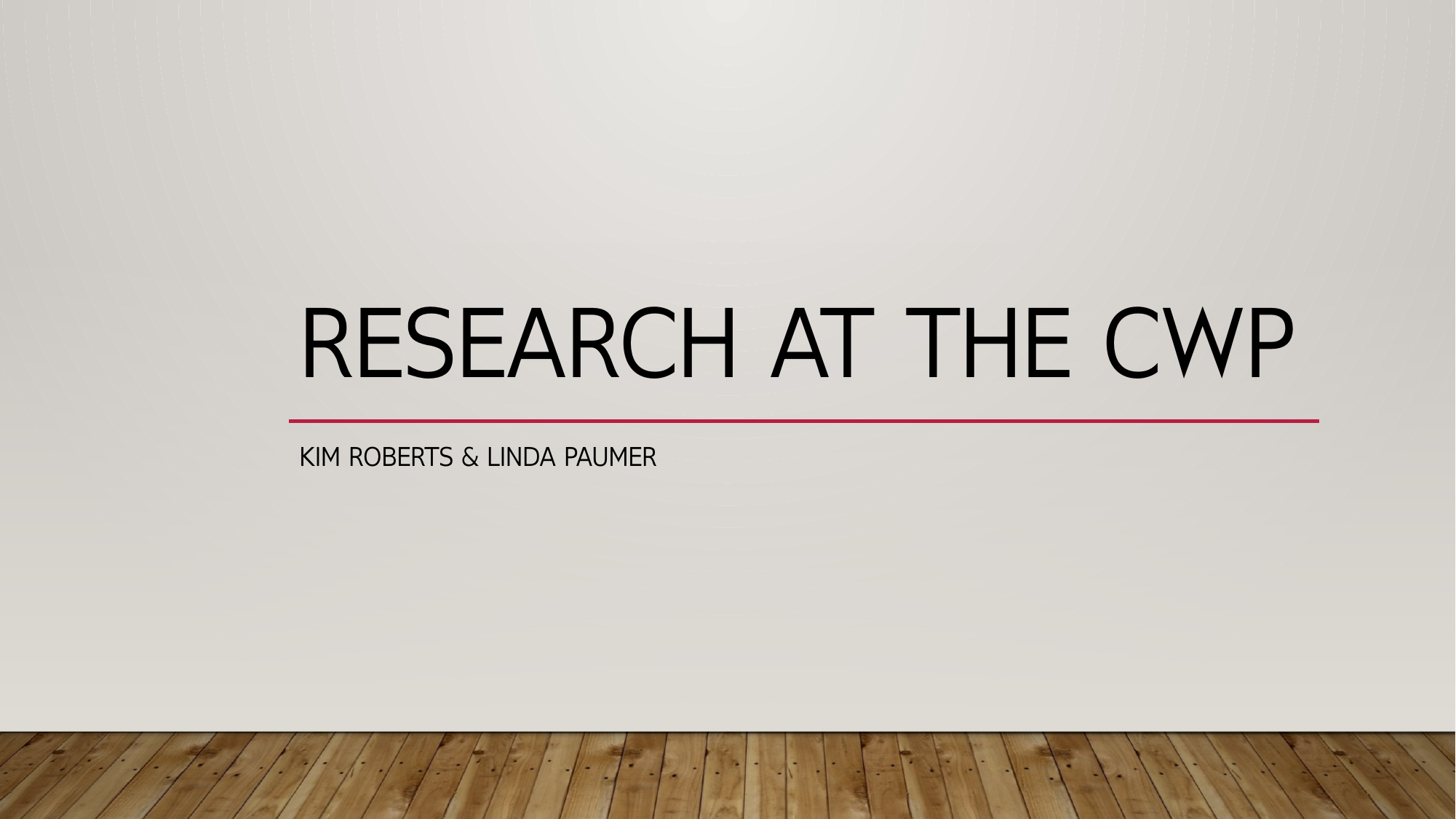

# Research at the CWP
Kim Roberts & Linda Paumer